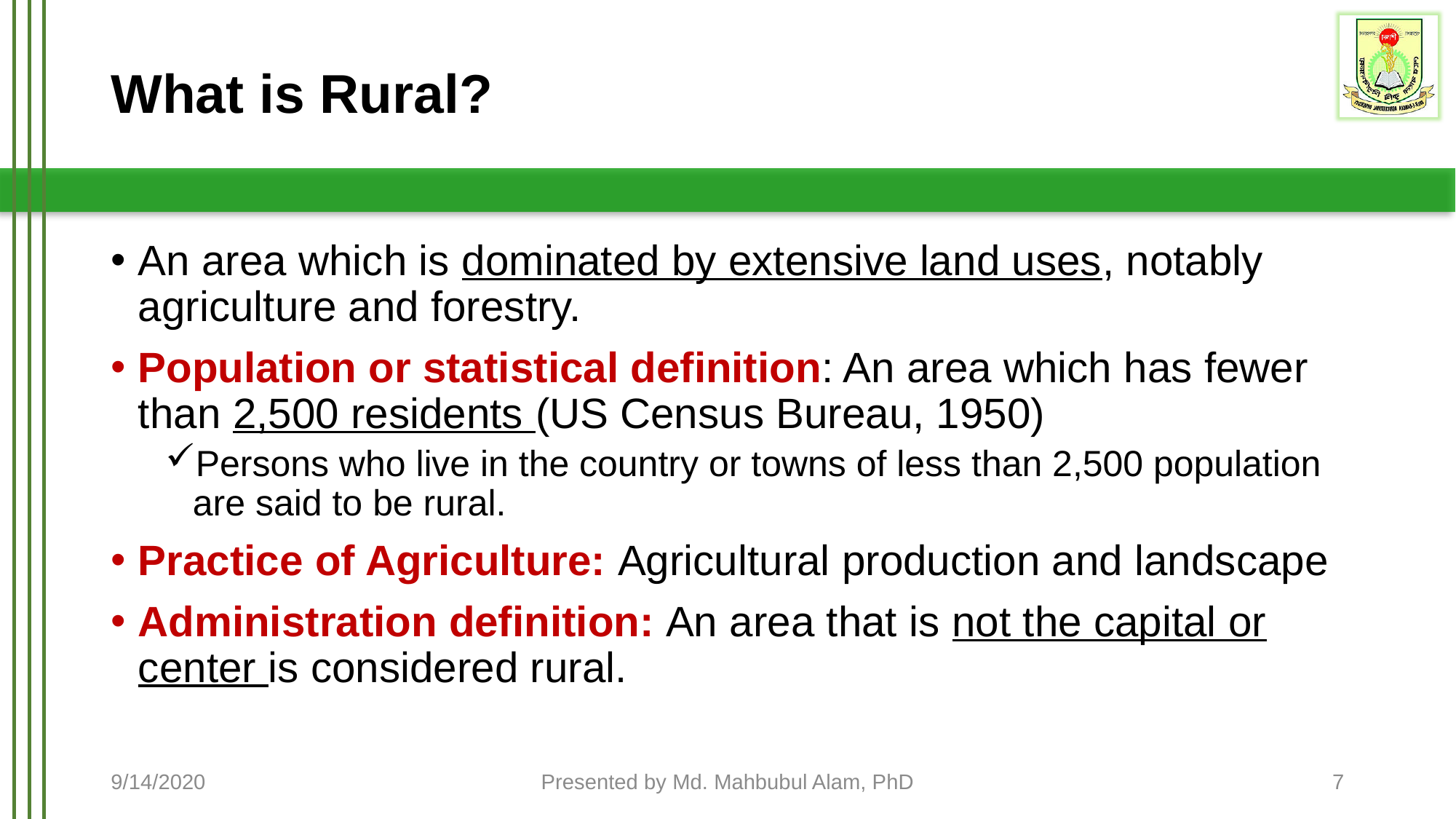

# What is Rural?
An area which is dominated by extensive land uses, notably agriculture and forestry.
Population or statistical definition: An area which has fewer than 2,500 residents (US Census Bureau, 1950)
Persons who live in the country or towns of less than 2,500 population are said to be rural.
Practice of Agriculture: Agricultural production and landscape
Administration definition: An area that is not the capital or center is considered rural.
9/14/2020
Presented by Md. Mahbubul Alam, PhD
7